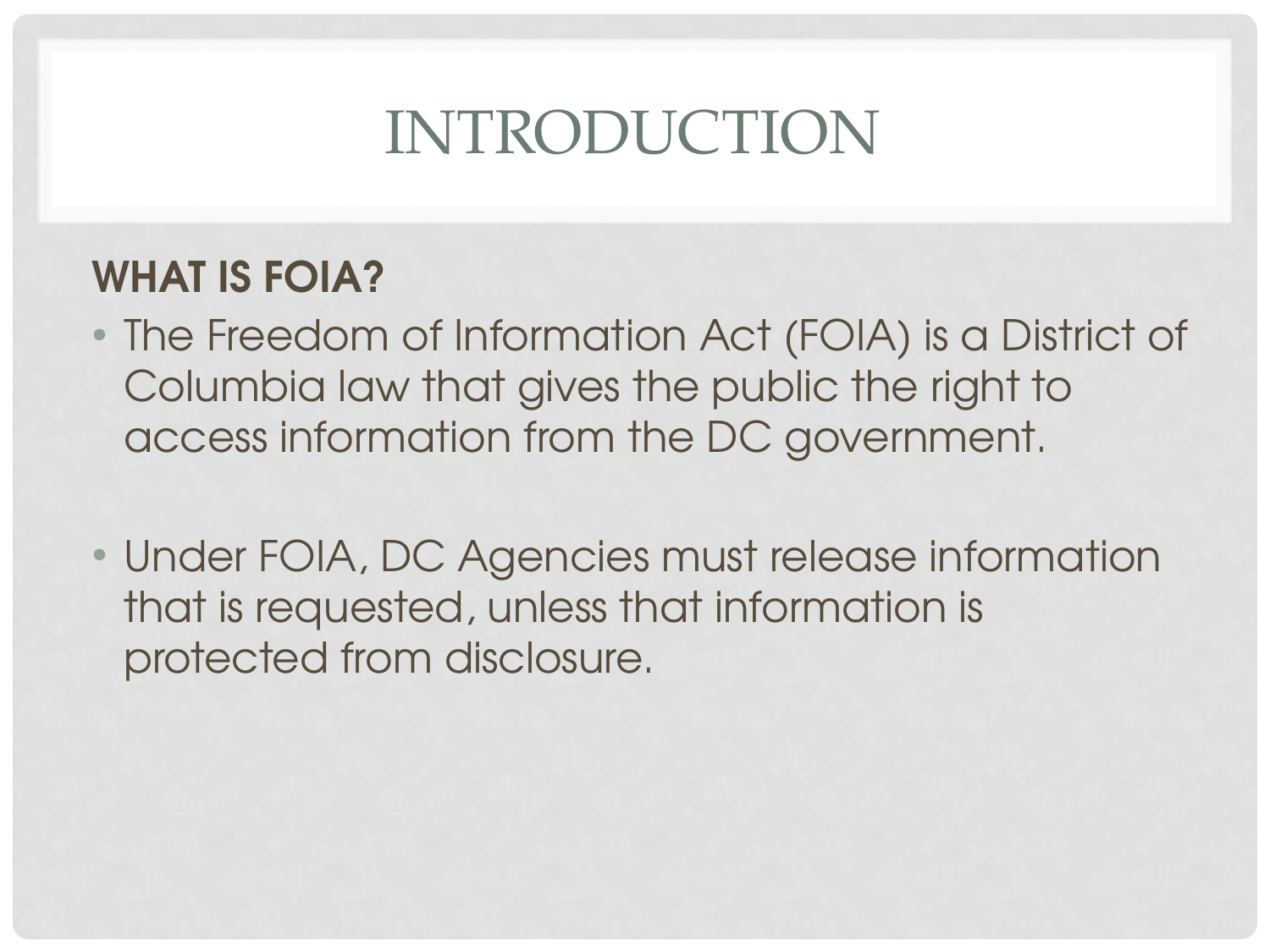

# INTRODUCTION
WHAT IS FOIA?
The Freedom of Information Act (FOIA) is a District of Columbia law that gives the public the right to access information from the DC government.

Under FOIA, DC Agencies must release information that is requested, unless that information is protected from disclosure.